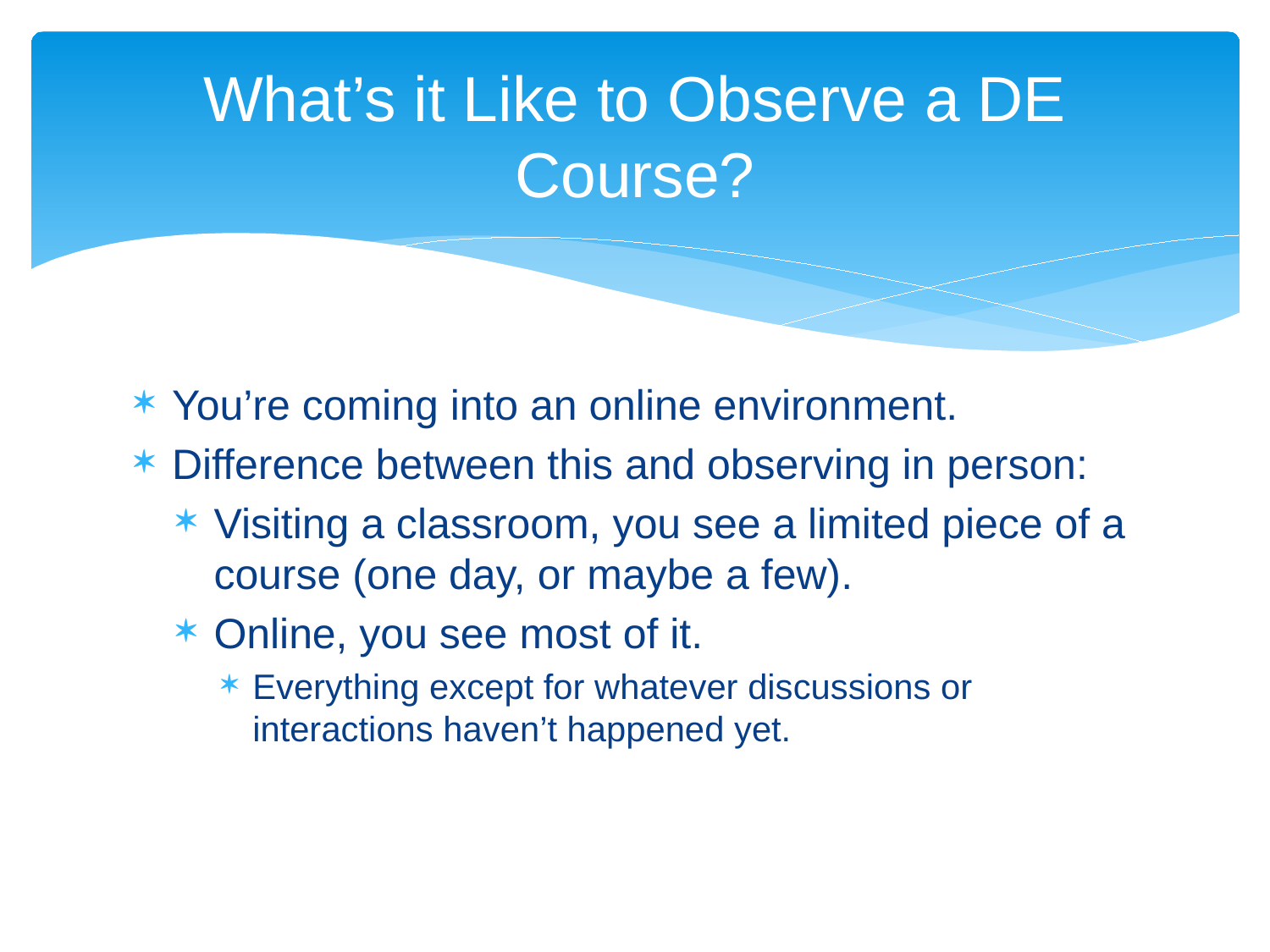

# What’s it Like to Observe a DE Course?
You’re coming into an online environment.
Difference between this and observing in person:
Visiting a classroom, you see a limited piece of a course (one day, or maybe a few).
Online, you see most of it.
Everything except for whatever discussions or interactions haven’t happened yet.